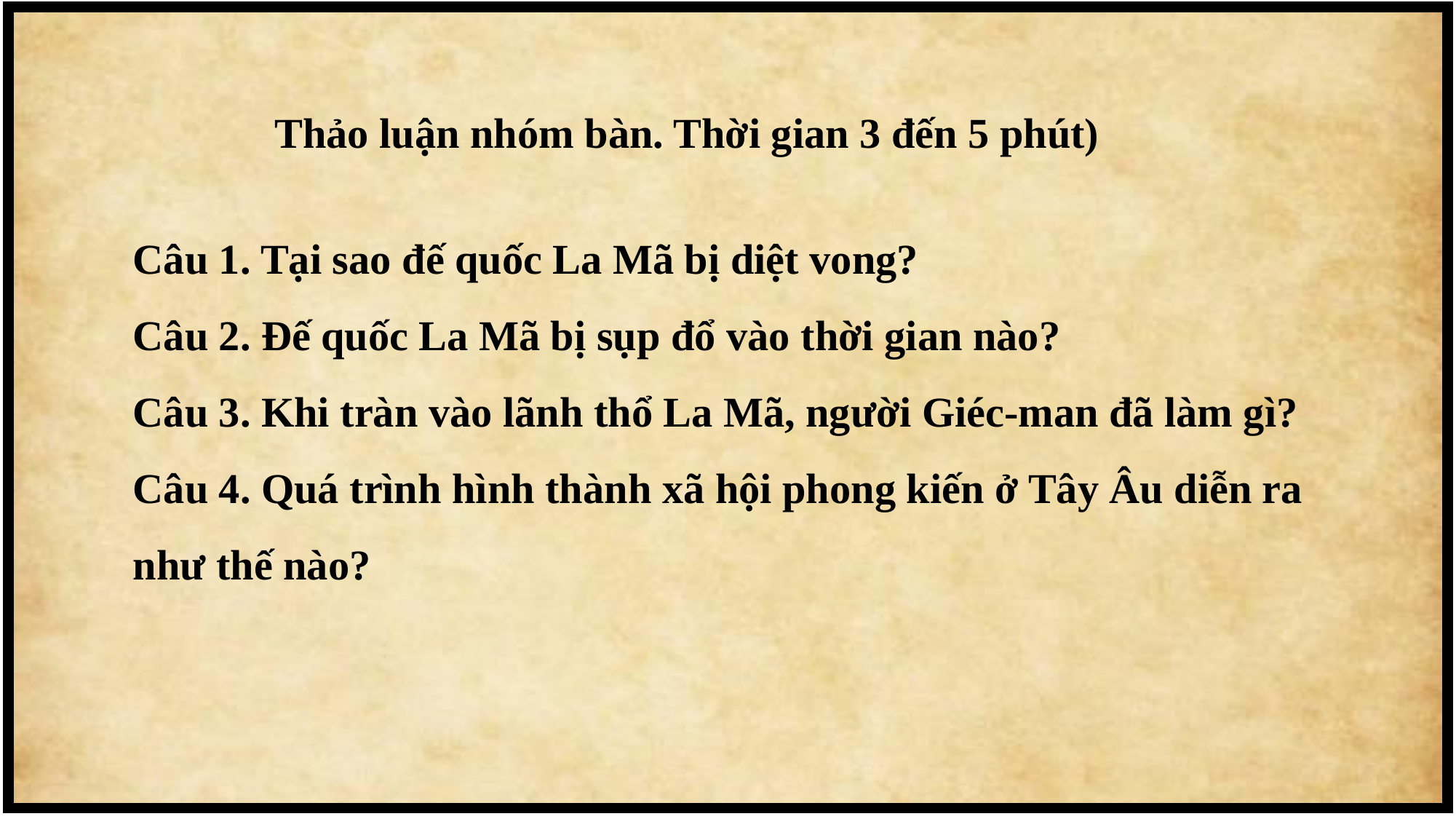

Thảo luận nhóm bàn. Thời gian 3 đến 5 phút)
Câu 1. Tại sao đế quốc La Mã bị diệt vong?
Câu 2. Đế quốc La Mã bị sụp đổ vào thời gian nào?
Câu 3. Khi tràn vào lãnh thổ La Mã, người Giéc-man đã làm gì?
Câu 4. Quá trình hình thành xã hội phong kiến ở Tây Âu diễn ra như thế nào?